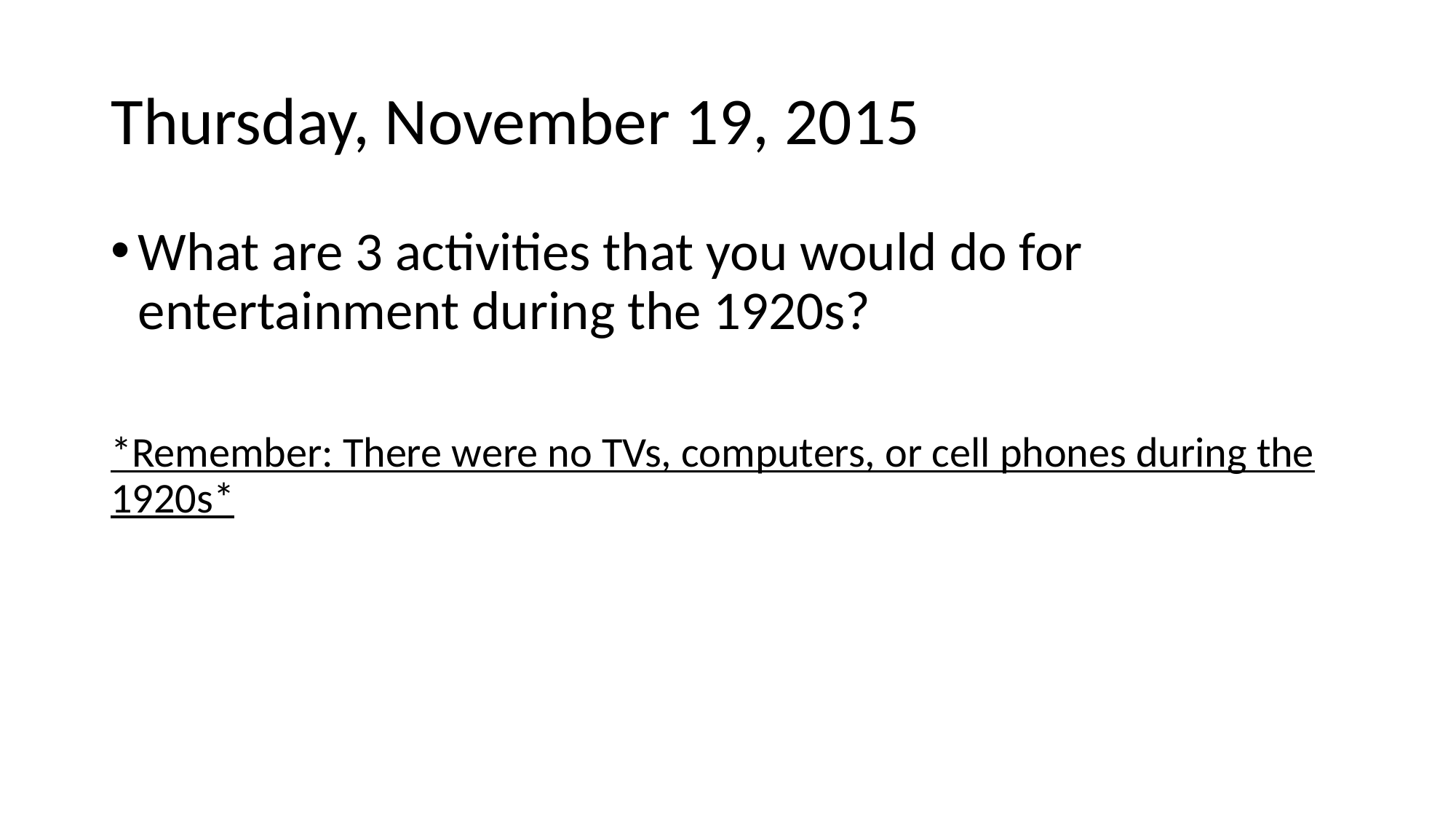

# Thursday, November 19, 2015
What are 3 activities that you would do for entertainment during the 1920s?

*Remember: There were no TVs, computers, or cell phones during the 1920s*